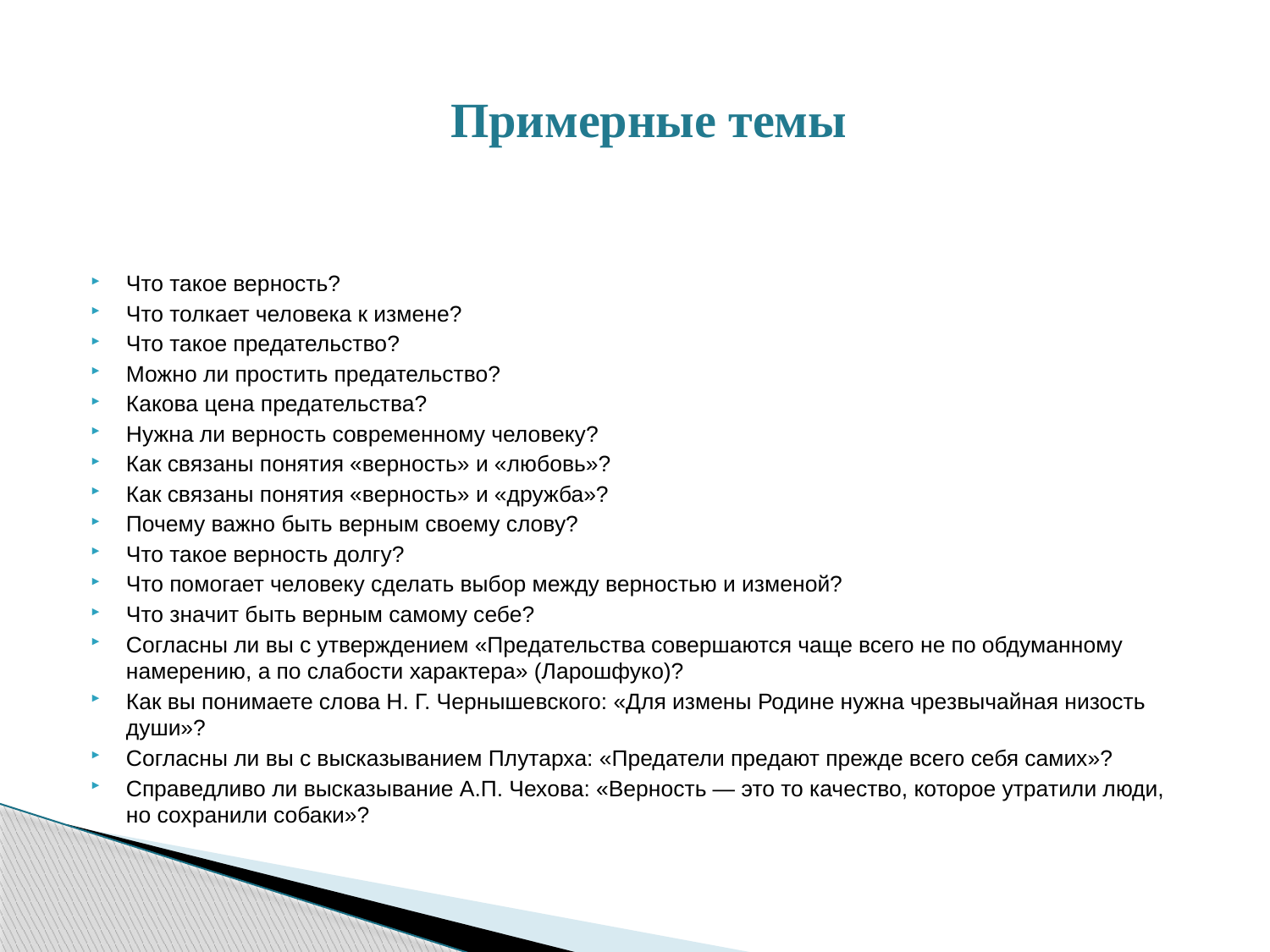

# Примерные темы

Что такое верность?
Что толкает человека к измене?
Что такое предательство?
Можно ли простить предательство?
Какова цена предательства?
Нужна ли верность современному человеку?
Как связаны понятия «верность» и «любовь»?
Как связаны понятия «верность» и «дружба»?
Почему важно быть верным своему слову?
Что такое верность долгу?
Что помогает человеку сделать выбор между верностью и изменой?
Что значит быть верным самому себе?
Согласны ли вы с утверждением «Предательства совершаются чаще всего не по обдуманному намерению, а по слабости характера» (Ларошфуко)?
Как вы понимаете слова Н. Г. Чернышевского: «Для измены Родине нужна чрезвычайная низость души»?
Согласны ли вы с высказыванием Плутарха: «Предатели предают прежде всего себя самих»?
Справедливо ли высказывание А.П. Чехова: «Верность — это то качество, которое утратили люди, но сохранили собаки»?